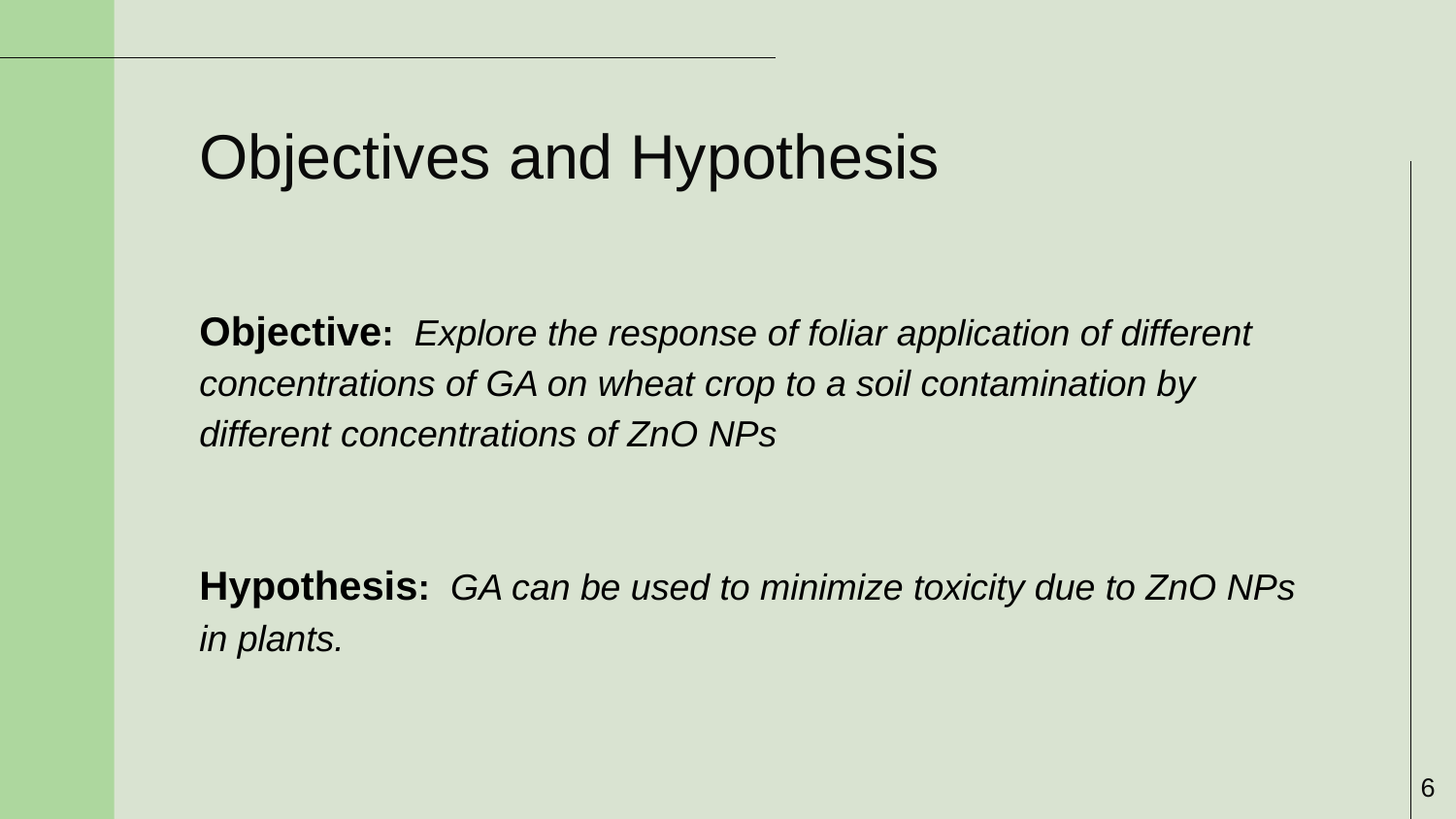

# Objectives and Hypothesis
Objective:  Explore the response of foliar application of different concentrations of GA on wheat crop to a soil contamination by different concentrations of ZnO NPs

Hypothesis:  GA can be used to minimize toxicity due to ZnO NPs in plants.

6